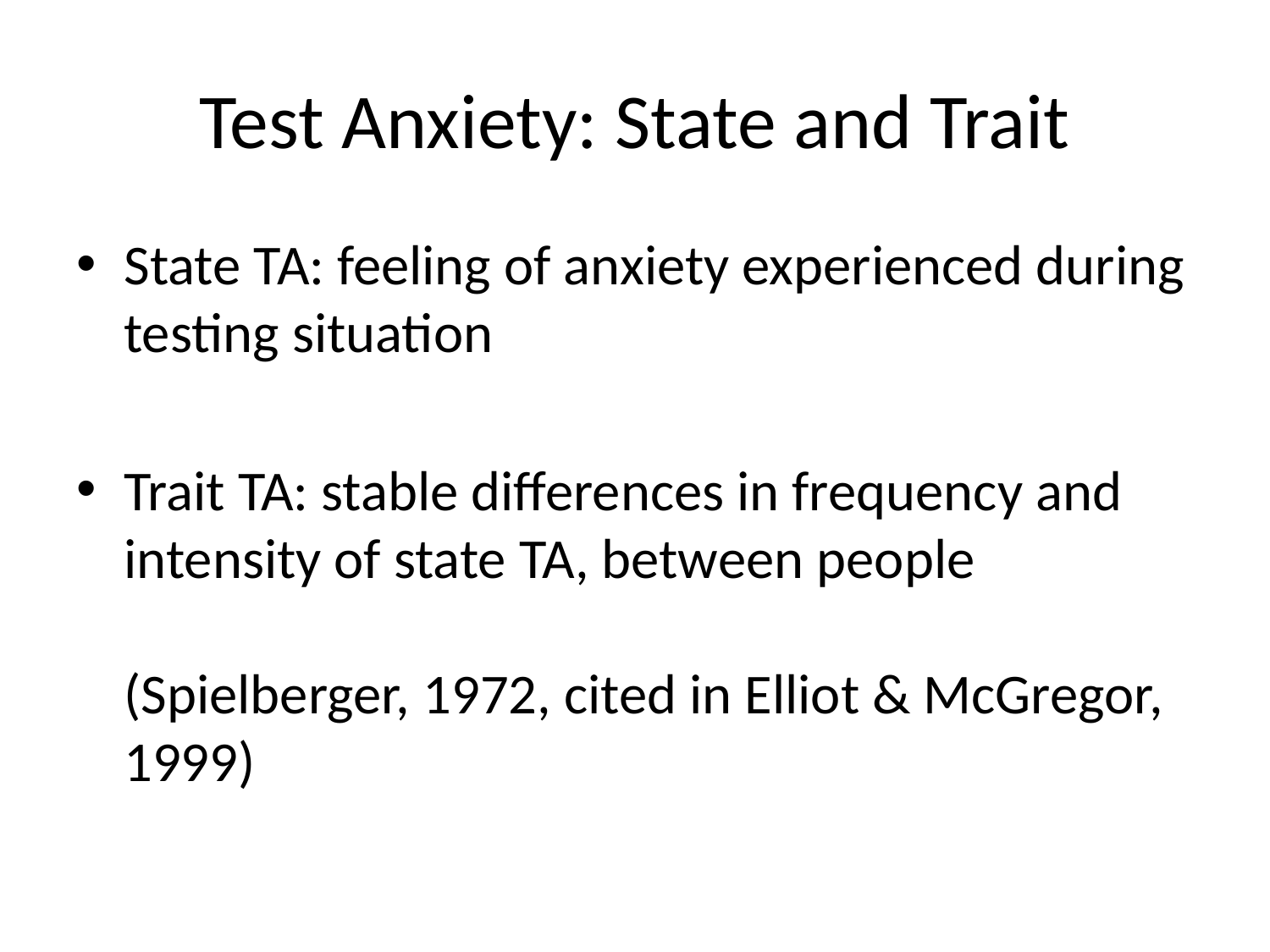

# Test Anxiety: State and Trait
State TA: feeling of anxiety experienced during testing situation

Trait TA: stable differences in frequency and intensity of state TA, between people
(Spielberger, 1972, cited in Elliot & McGregor, 1999)